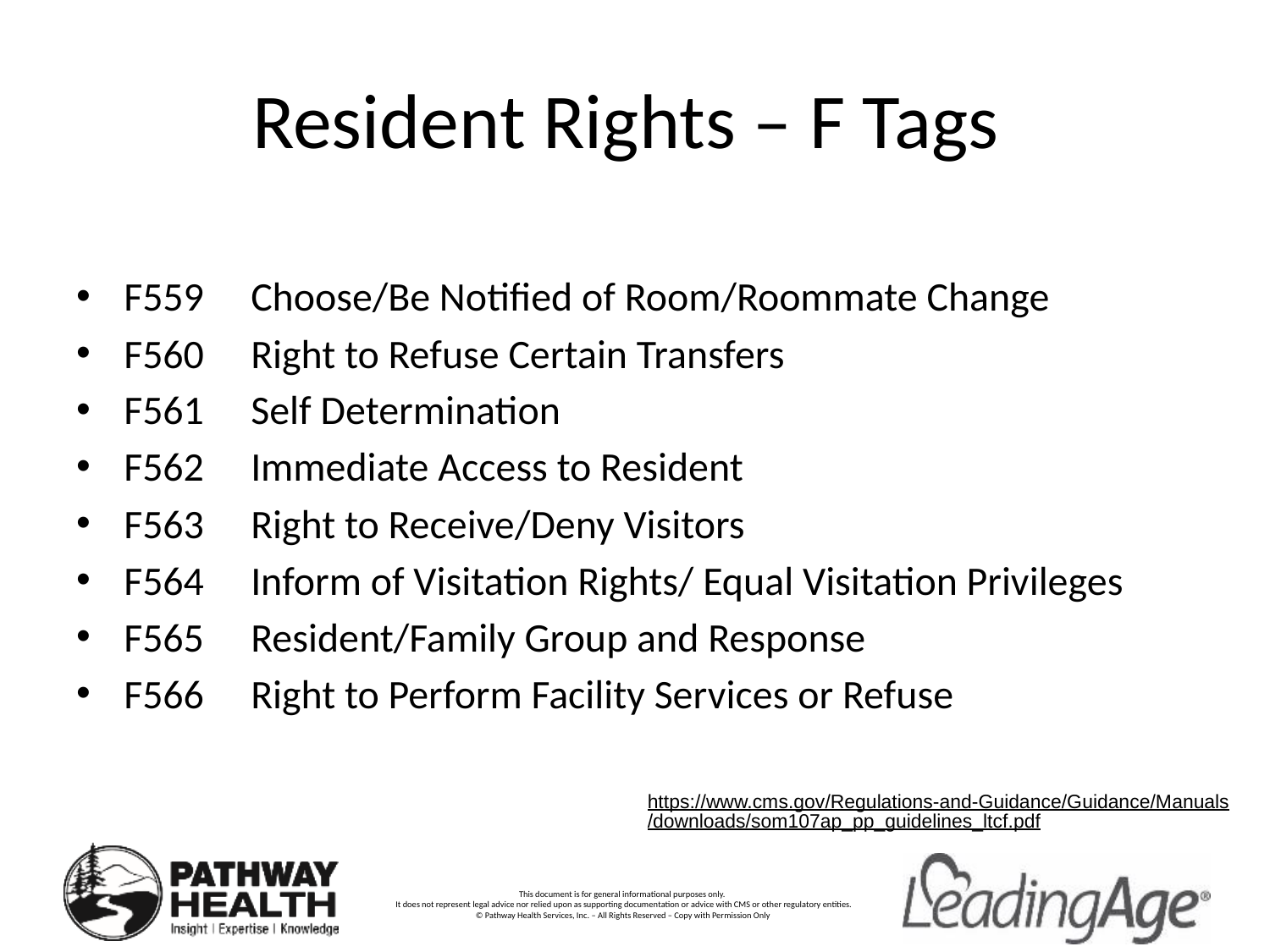

# Resident Rights – F Tags
F559	Choose/Be Notified of Room/Roommate Change
F560	Right to Refuse Certain Transfers
F561	Self Determination
F562	Immediate Access to Resident
F563	Right to Receive/Deny Visitors
F564	Inform of Visitation Rights/ Equal Visitation Privileges
F565	Resident/Family Group and Response
F566	Right to Perform Facility Services or Refuse
https://www.cms.gov/Regulations-and-Guidance/Guidance/Manuals/downloads/som107ap_pp_guidelines_ltcf.pdf